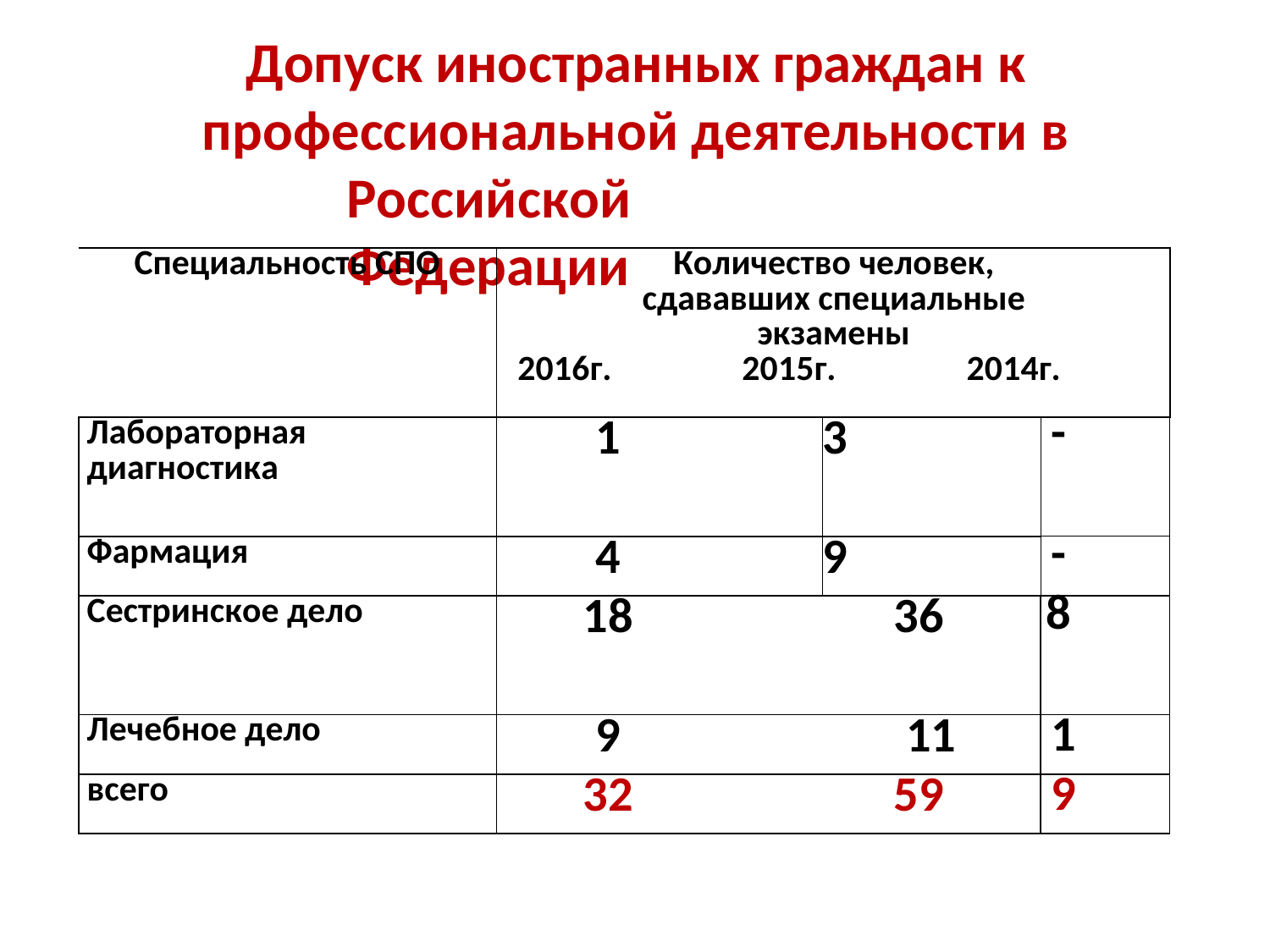

Допуск иностранных граждан к
профессиональной деятельности в
Российской Федерации
| Специальность СПО | Количество человек, сдававших специальные экзамены 2016г. 2015г. 2014г. |  |  |
| --- | --- | --- | --- |
| Лабораторная диагностика | 1 | 3 |  |
| Фармация | 4 | 9 |  |
| Сестринское дело | 18 36 |  |  |
| Лечебное дело | 9 11 |  |  |
| всего | 32 59 |  |  |
-

- 8

1
9